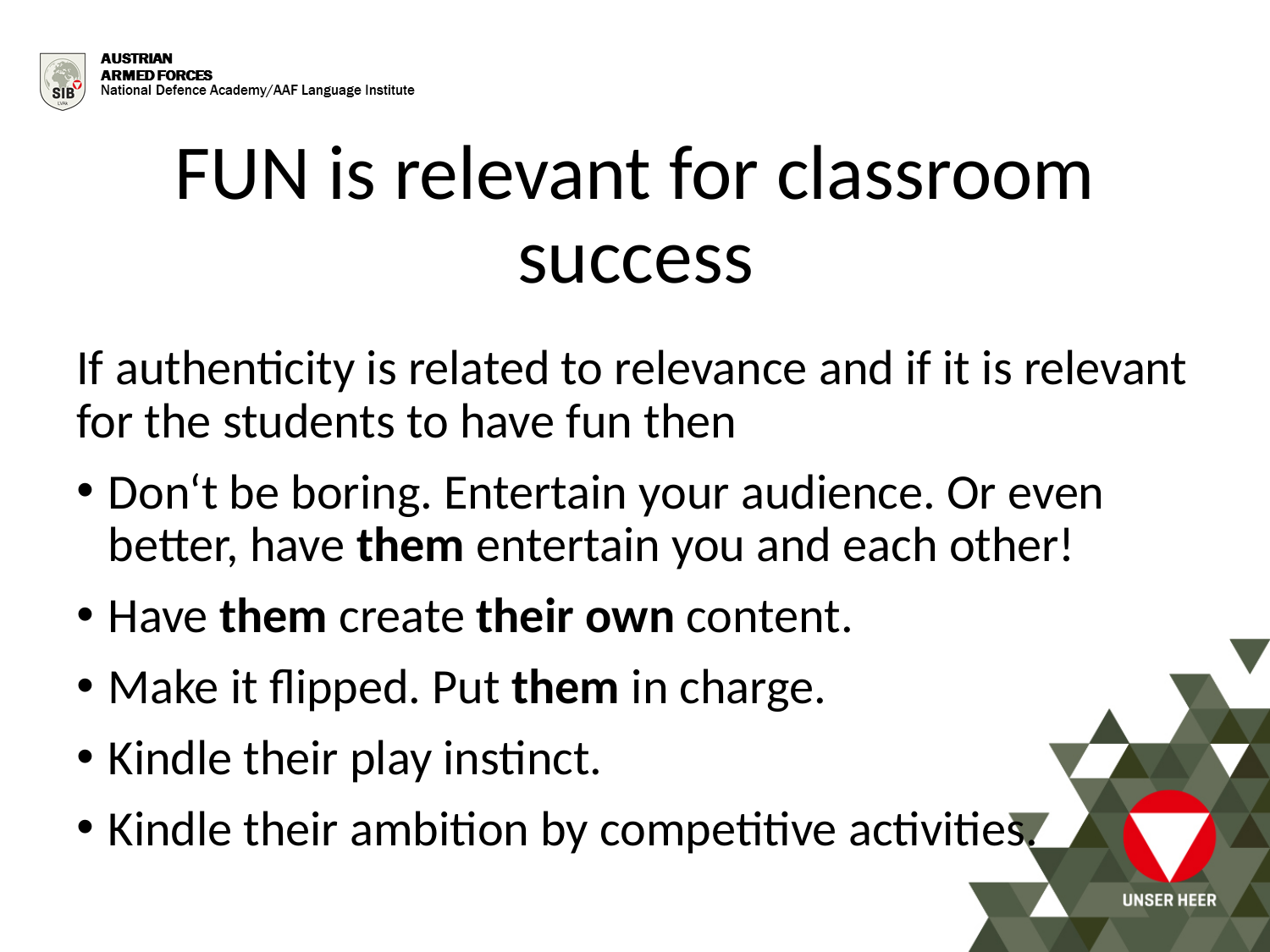

FUN is relevant for classroom success

If authenticity is related to relevance and if it is relevant for the students to have fun then
Don‘t be boring. Entertain your audience. Or even better, have them entertain you and each other!
Have them create their own content.
Make it flipped. Put them in charge.
Kindle their play instinct.
Kindle their ambition by competitive activities.